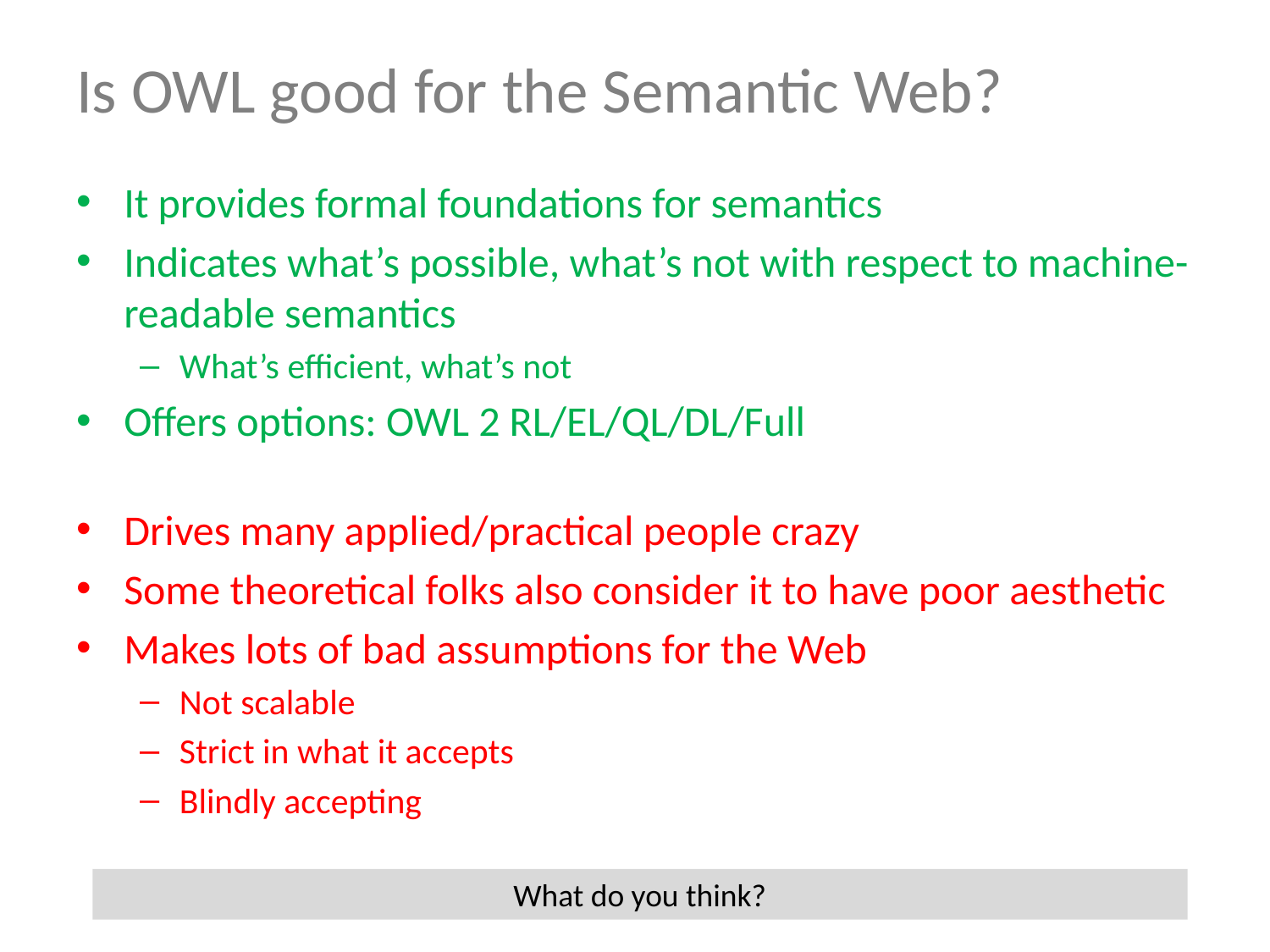

# Is OWL good for the Semantic Web?
It provides formal foundations for semantics
Indicates what’s possible, what’s not with respect to machine-readable semantics
What’s efficient, what’s not
Offers options: OWL 2 RL/EL/QL/DL/Full

Drives many applied/practical people crazy
Some theoretical folks also consider it to have poor aesthetic
Makes lots of bad assumptions for the Web
Not scalable
Strict in what it accepts
Blindly accepting
What do you think?